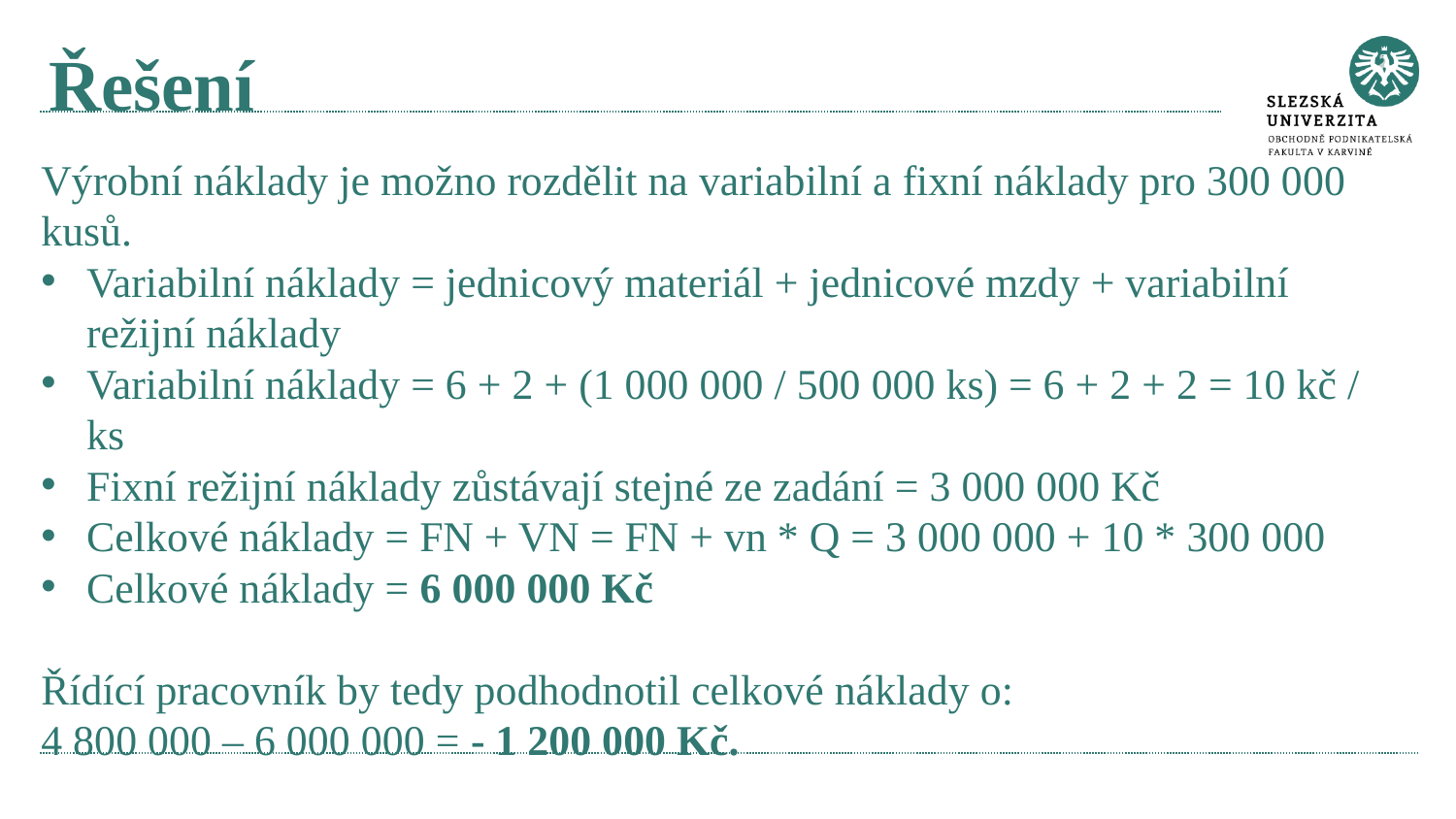

# Řešení
Výrobní náklady je možno rozdělit na variabilní a fixní náklady pro 300 000 kusů.
Variabilní náklady = jednicový materiál + jednicové mzdy + variabilní režijní náklady
Variabilní náklady = 6 + 2 + (1 000 000 / 500 000 ks) = 6 + 2 + 2 = 10 kč / ks
Fixní režijní náklady zůstávají stejné ze zadání = 3 000 000 Kč
Celkové náklady = FN + VN = FN + vn * Q = 3 000 000 + 10 * 300 000
Celkové náklady = 6 000 000 Kč

Řídící pracovník by tedy podhodnotil celkové náklady o:
4 800 000 – 6 000 000 = - 1 200 000 Kč.